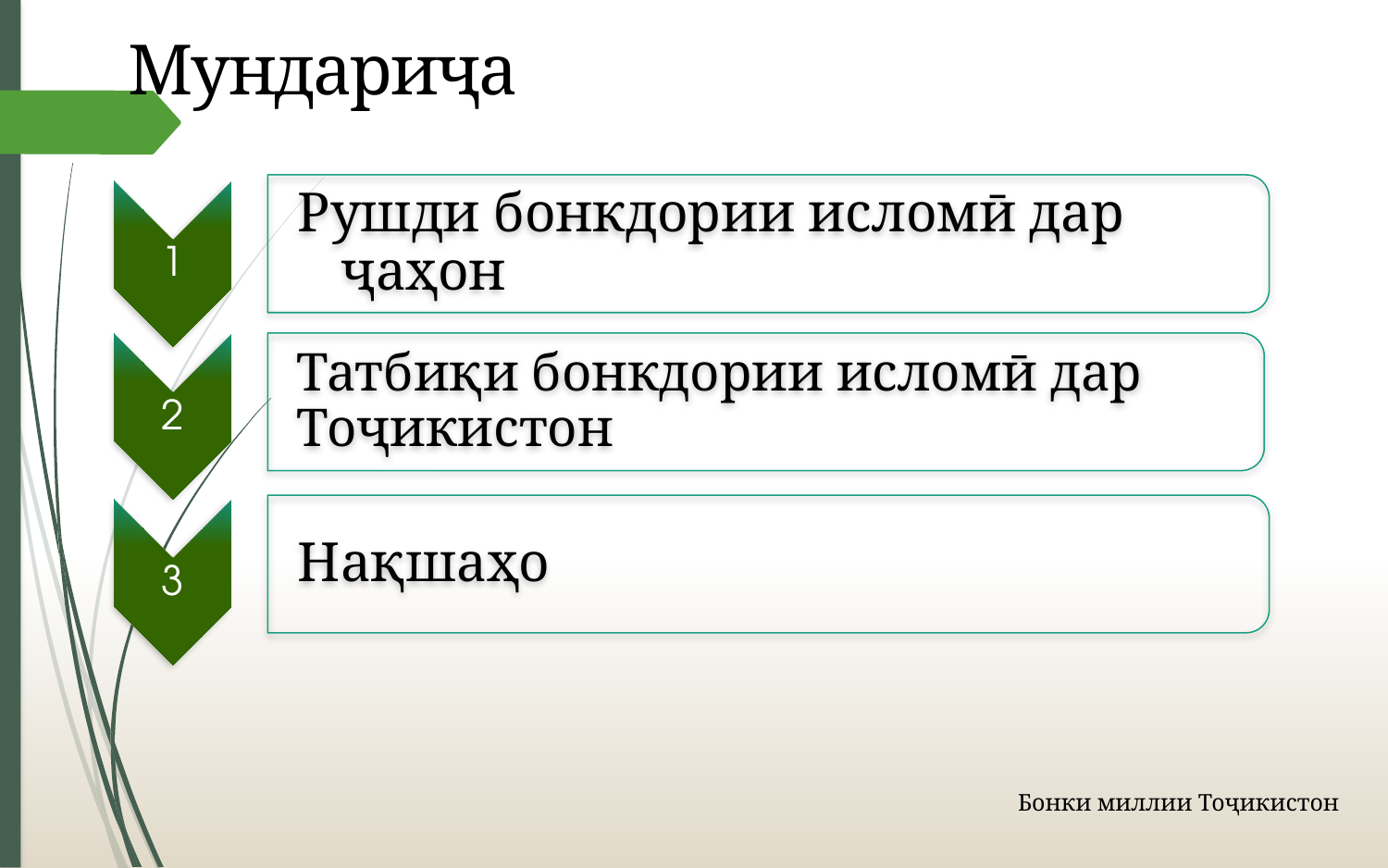

Мундариҷа
1
Рушди бонкдории исломӣ дар ҷаҳон
2
Татбиқи бонкдории исломӣ дар Тоҷикистон
3
Нақшаҳо
Бонки миллии Тоҷикистон